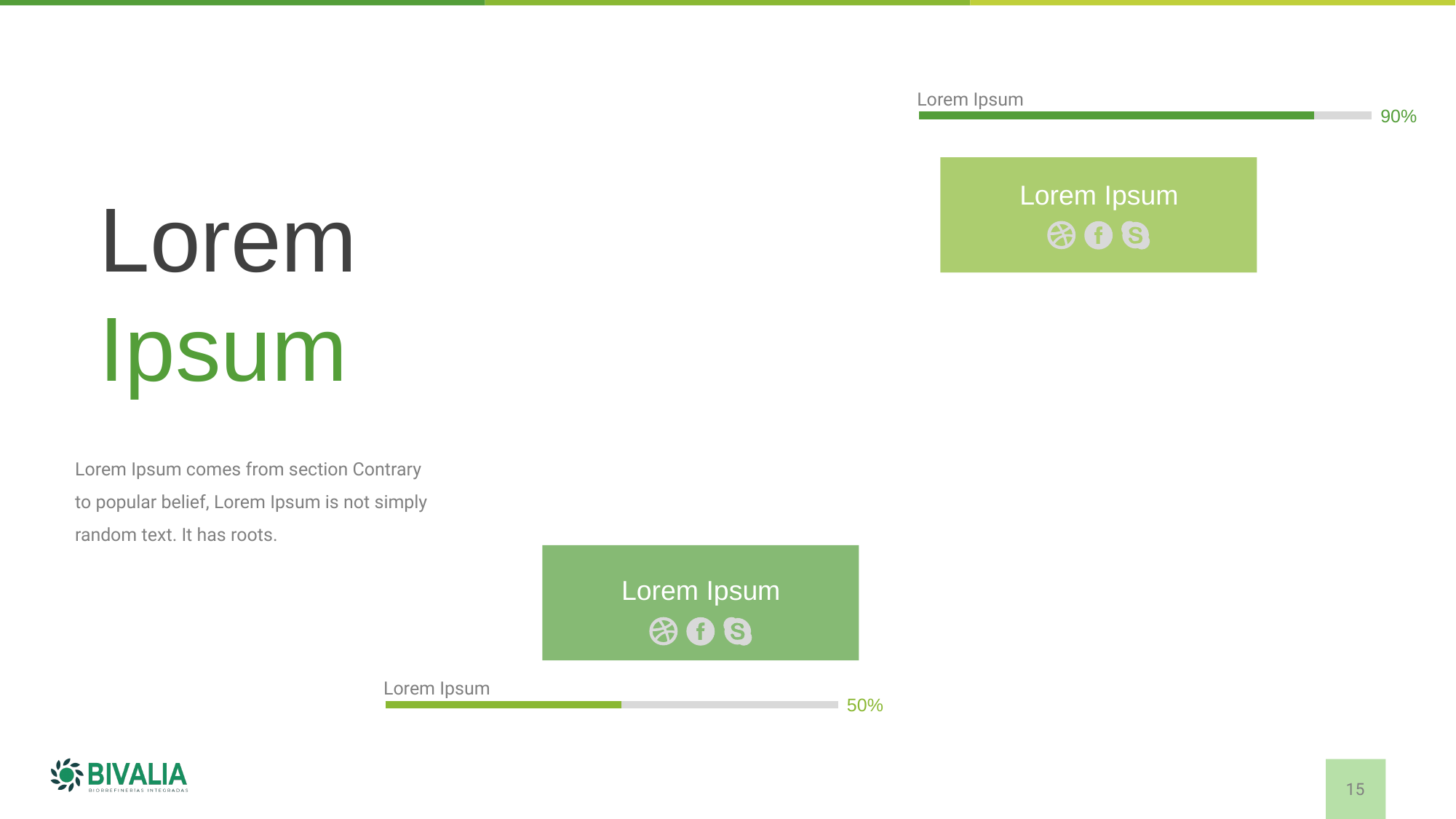

Lorem Ipsum
90%
Lorem Ipsum

Lorem
Ipsum

Lorem Ipsum comes from section Contrary to popular belief, Lorem Ipsum is not simply random text. It has roots.

Lorem Ipsum

Lorem Ipsum
50%